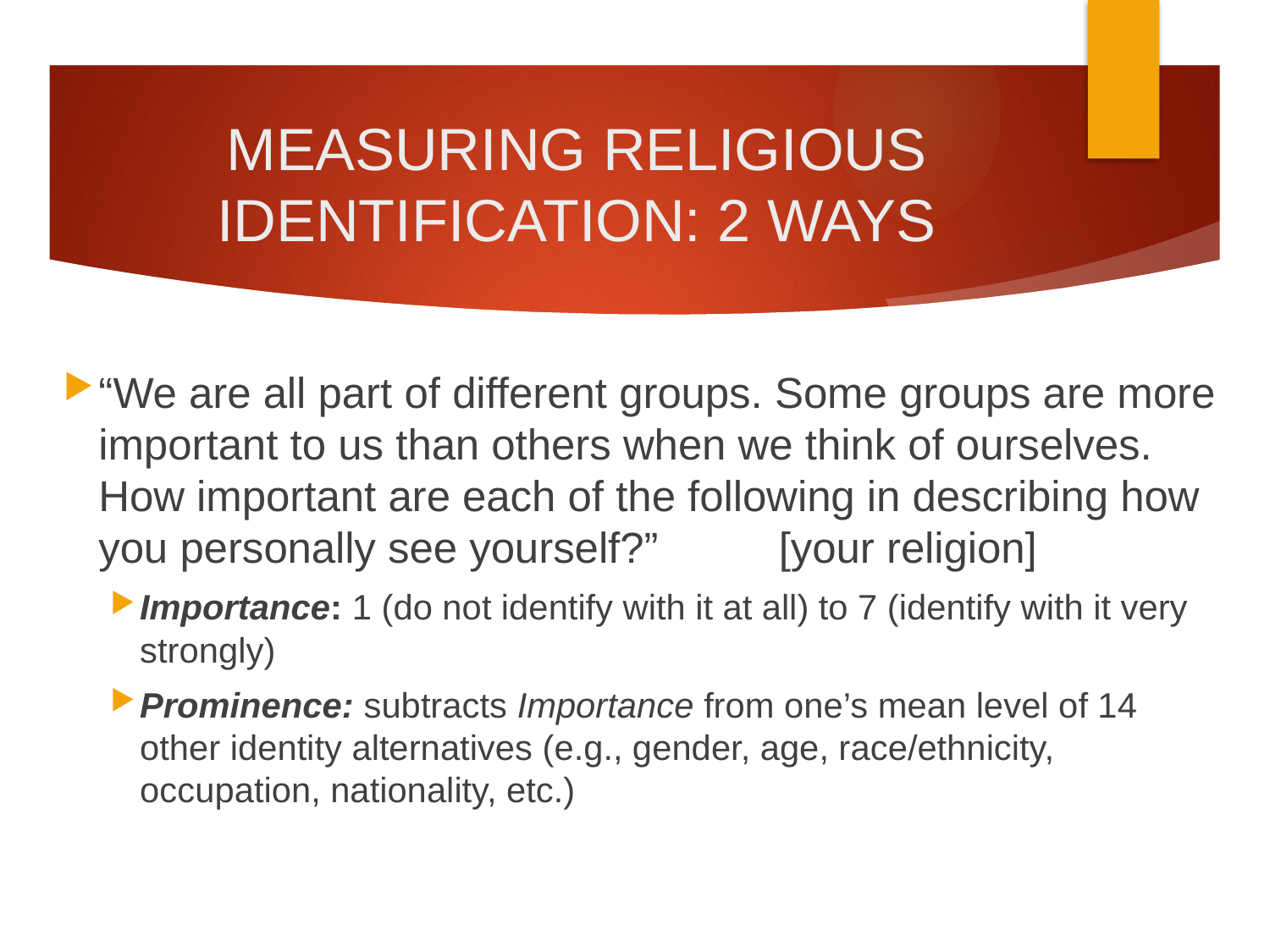

# MEASURING RELIGIOUS IDENTIFICATION: 2 WAYS
“We are all part of different groups. Some groups are more important to us than others when we think of ourselves. How important are each of the following in describing how you personally see yourself?”          [your religion]
Importance: 1 (do not identify with it at all) to 7 (identify with it very strongly)
Prominence: subtracts Importance from one’s mean level of 14 other identity alternatives (e.g., gender, age, race/ethnicity, occupation, nationality, etc.)